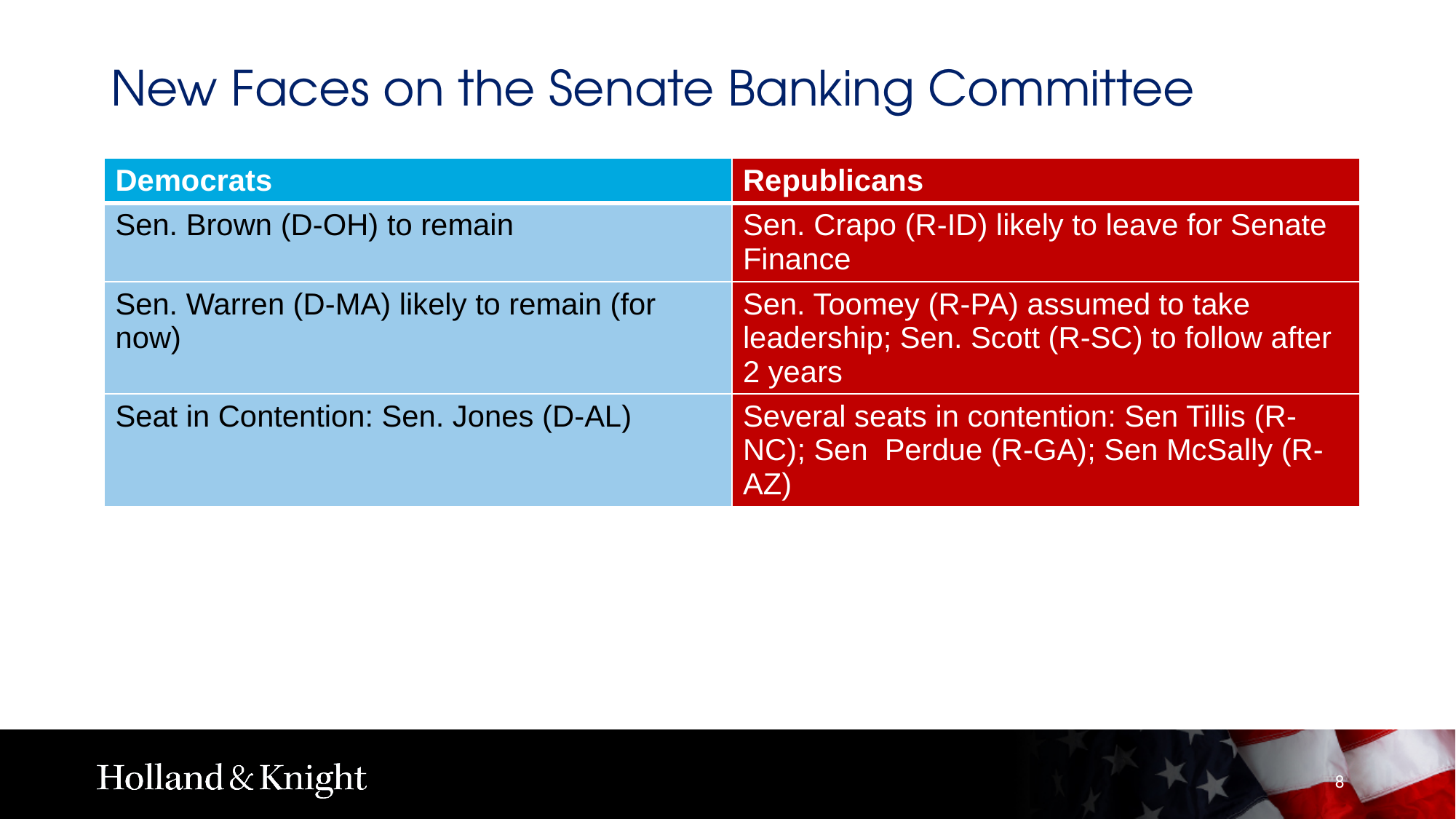

# New Faces on the Senate Banking Committee
| Democrats | Republicans |
| --- | --- |
| Sen. Brown (D-OH) to remain | Sen. Crapo (R-ID) likely to leave for Senate Finance |
| Sen. Warren (D-MA) likely to remain (for now) | Sen. Toomey (R-PA) assumed to take leadership; Sen. Scott (R-SC) to follow after 2 years |
| Seat in Contention: Sen. Jones (D-AL) | Several seats in contention: Sen Tillis (R-NC); Sen Perdue (R-GA); Sen McSally (R-AZ) |
8